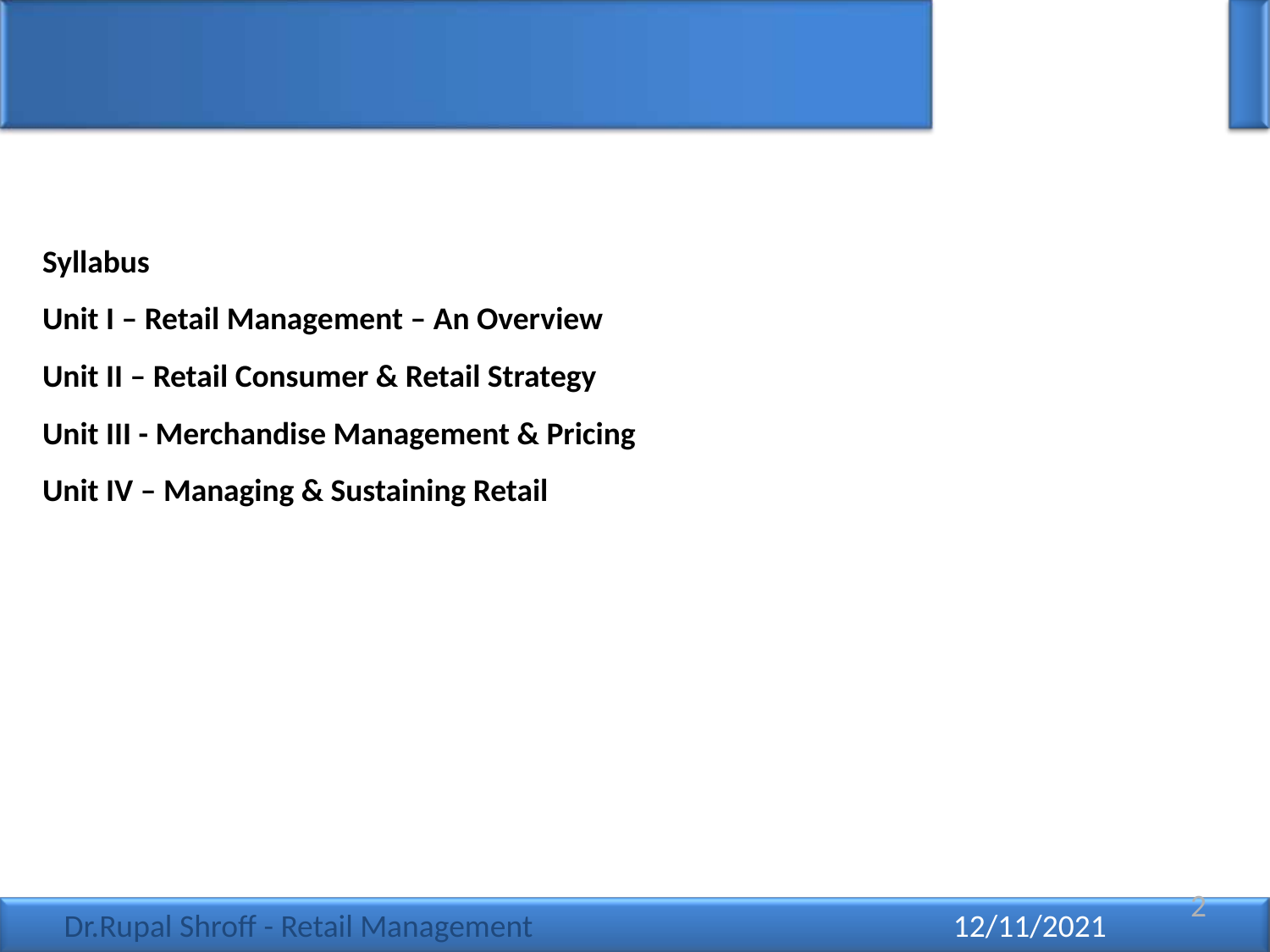

Syllabus
Unit I – Retail Management – An Overview
Unit II – Retail Consumer & Retail Strategy
Unit III - Merchandise Management & Pricing
Unit IV – Managing & Sustaining Retail

2
Dr.Rupal Shroff - Retail Management
12/11/2021